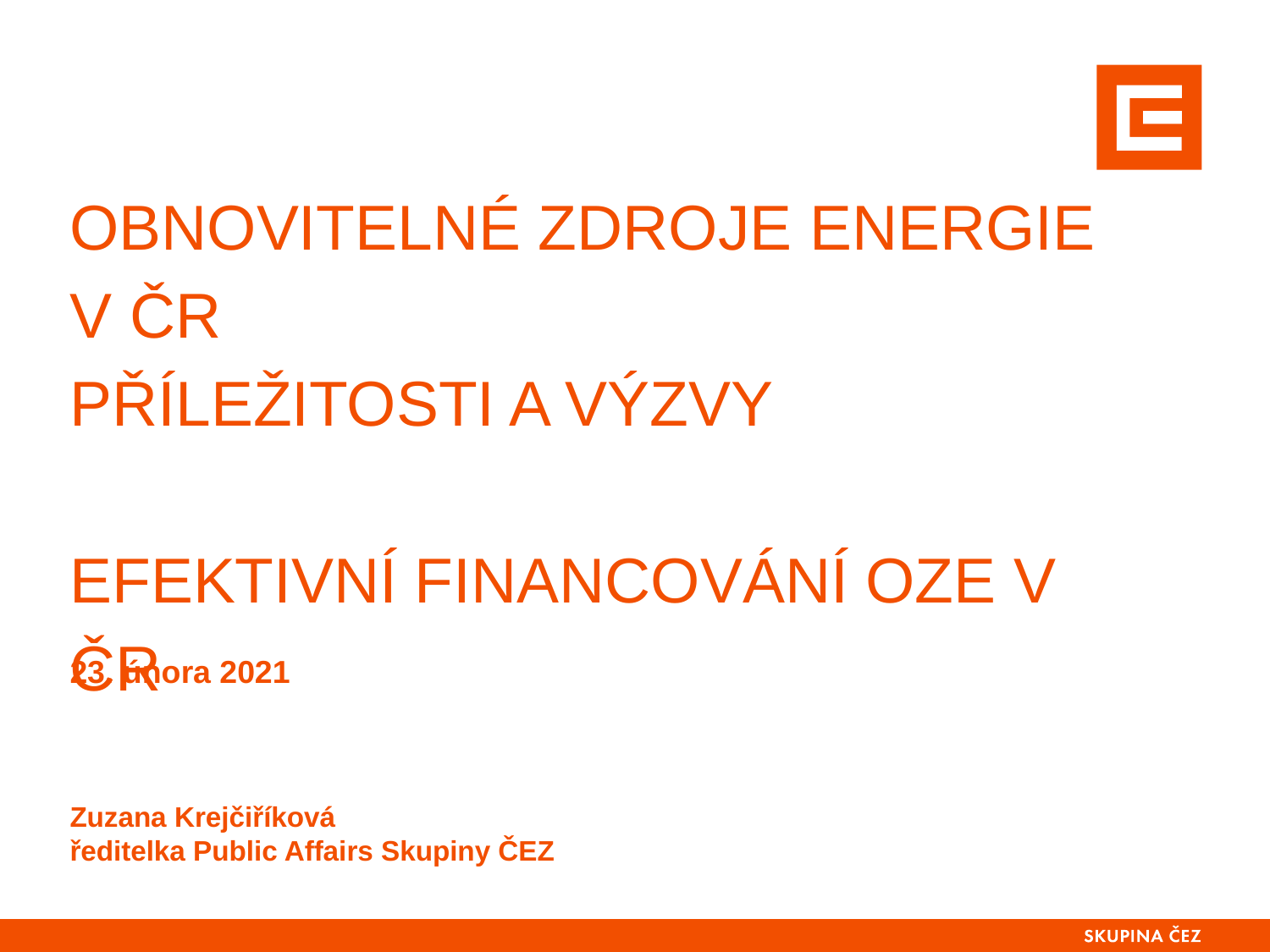

# Obnovitelné zdroje energie v ČR příležitosti a výzvy efektivní financování OZE v ČR
23. února 2021
Zuzana Krejčiříková
ředitelka Public Affairs Skupiny ČEZ